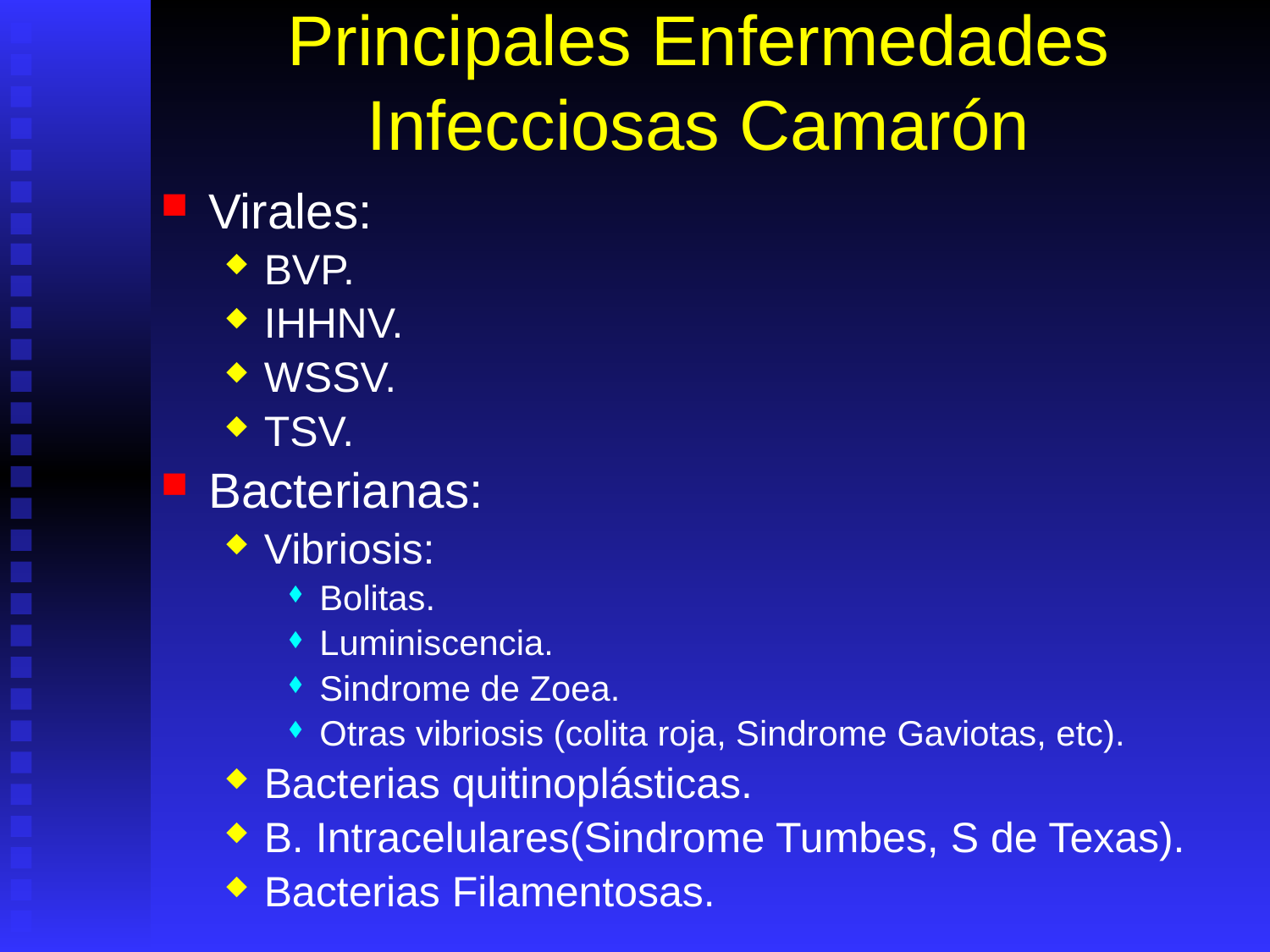

# Principales Enfermedades Infecciosas Camarón
Virales:
BVP.
IHHNV.
WSSV.
TSV.
Bacterianas:
Vibriosis:
Bolitas.
Luminiscencia.
Sindrome de Zoea.
Otras vibriosis (colita roja, Sindrome Gaviotas, etc).
Bacterias quitinoplásticas.
B. Intracelulares(Sindrome Tumbes, S de Texas).
Bacterias Filamentosas.